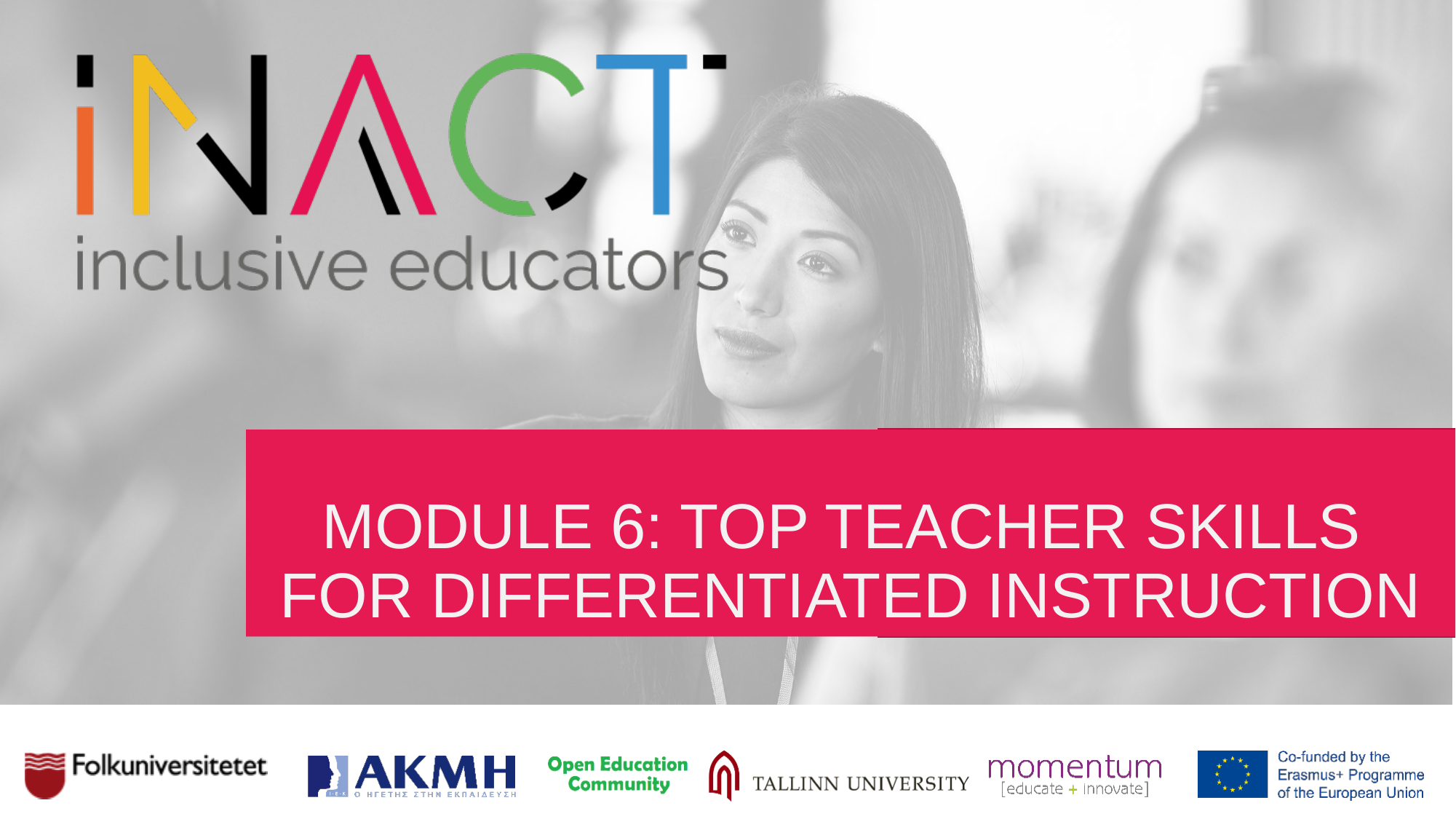

# MODULE 6: TOP TEACHER SKILLS FOR DIFFERENTIATED INSTRUCTION